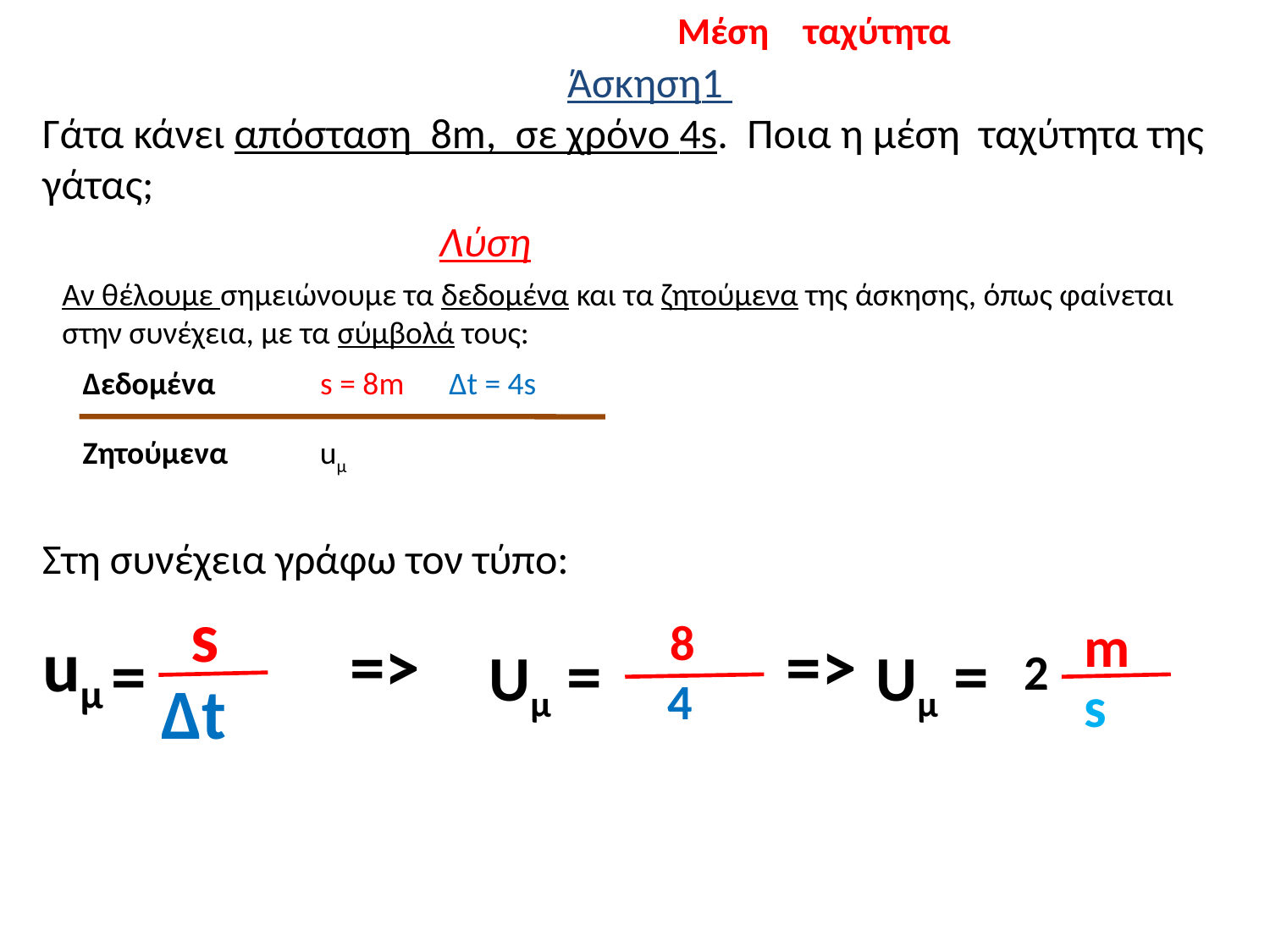

Μέση    ταχύτητα
Άσκηση1
Γάτα κάνει απόσταση  8m,  σε χρόνο 4s.  Ποια η μέση  ταχύτητα της γάτας;

Λύση
Αν θέλουμε σημειώνουμε τα δεδομένα και τα ζητούμενα της άσκησης, όπως φαίνεται στην συνέχεια, με τα σύμβολά τους:
Δεδομένα
s = 8m
Δt = 4s
Ζητούμενα
uμ
Στη συνέχεια γράφω τον τύπο:
s
  8
m
uμ
=>
=>
=
Uμ =
Uμ =
2
Δt
4
s